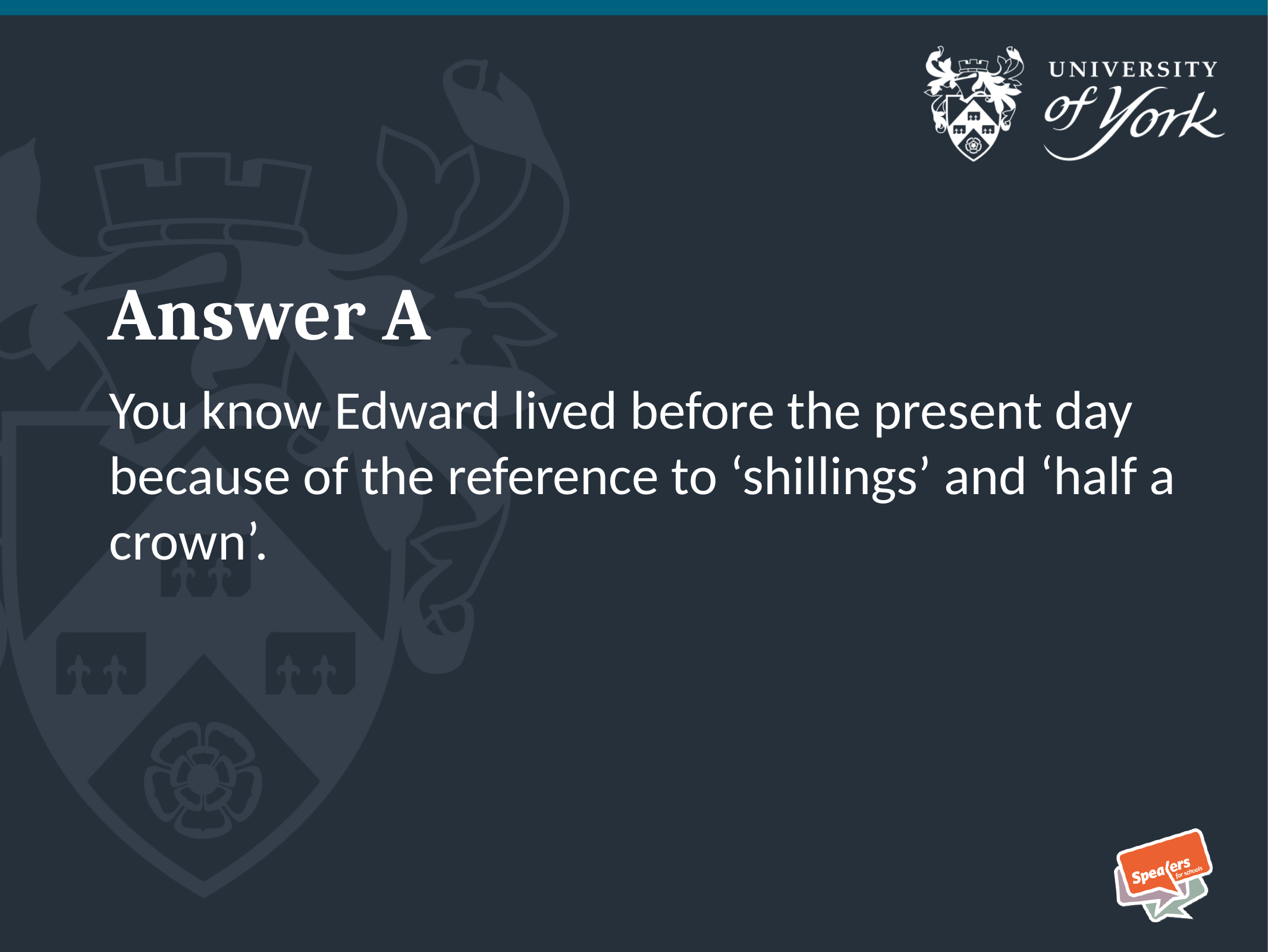

# Answer A
You know Edward lived before the present day because of the reference to ‘shillings’ and ‘half a crown’.